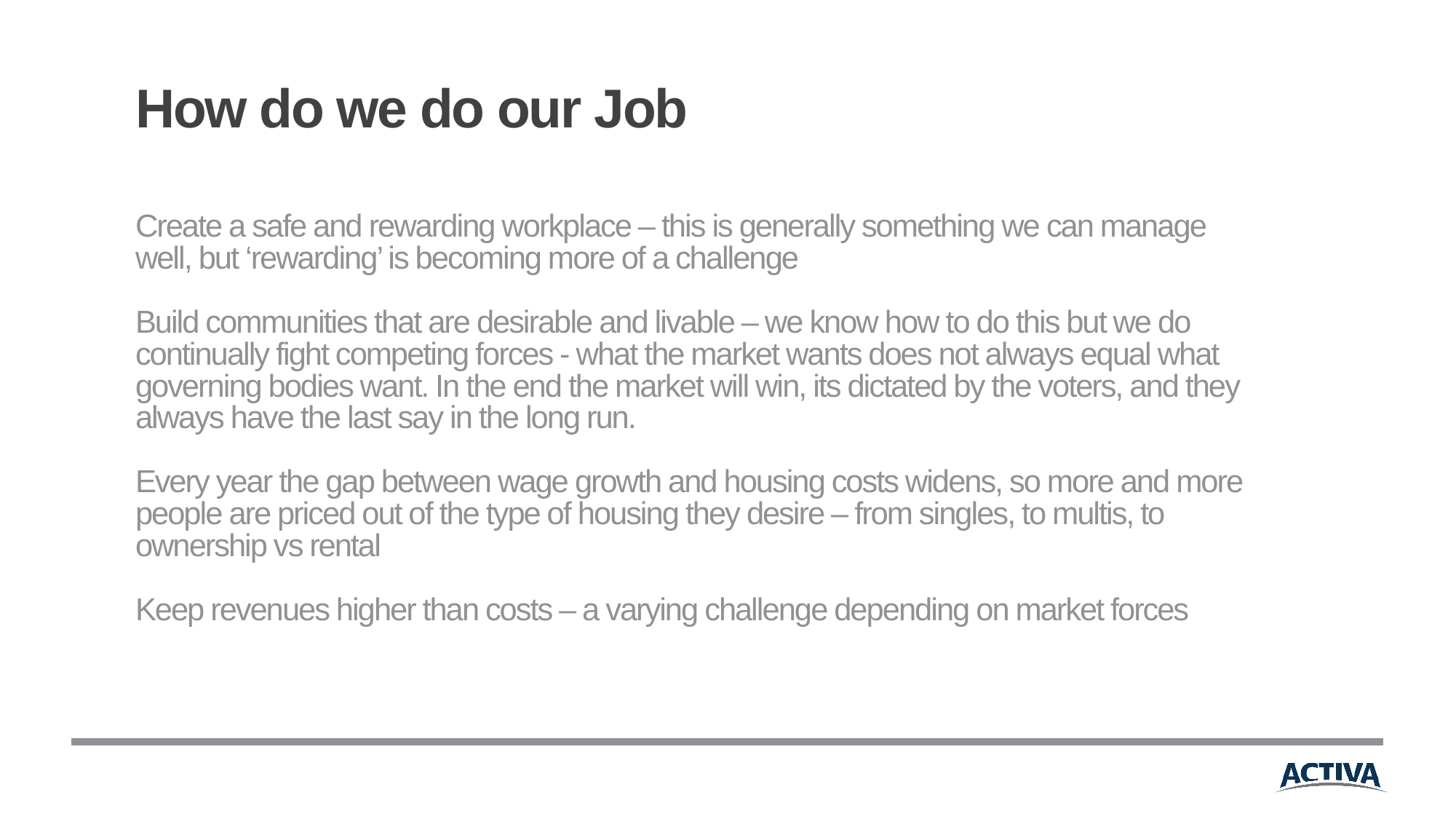

How do we do our Job
Create a safe and rewarding workplace – this is generally something we can manage well, but ‘rewarding’ is becoming more of a challenge

Build communities that are desirable and livable – we know how to do this but we do continually fight competing forces - what the market wants does not always equal what governing bodies want. In the end the market will win, its dictated by the voters, and they always have the last say in the long run.

Every year the gap between wage growth and housing costs widens, so more and more people are priced out of the type of housing they desire – from singles, to multis, to ownership vs rental

Keep revenues higher than costs – a varying challenge depending on market forces